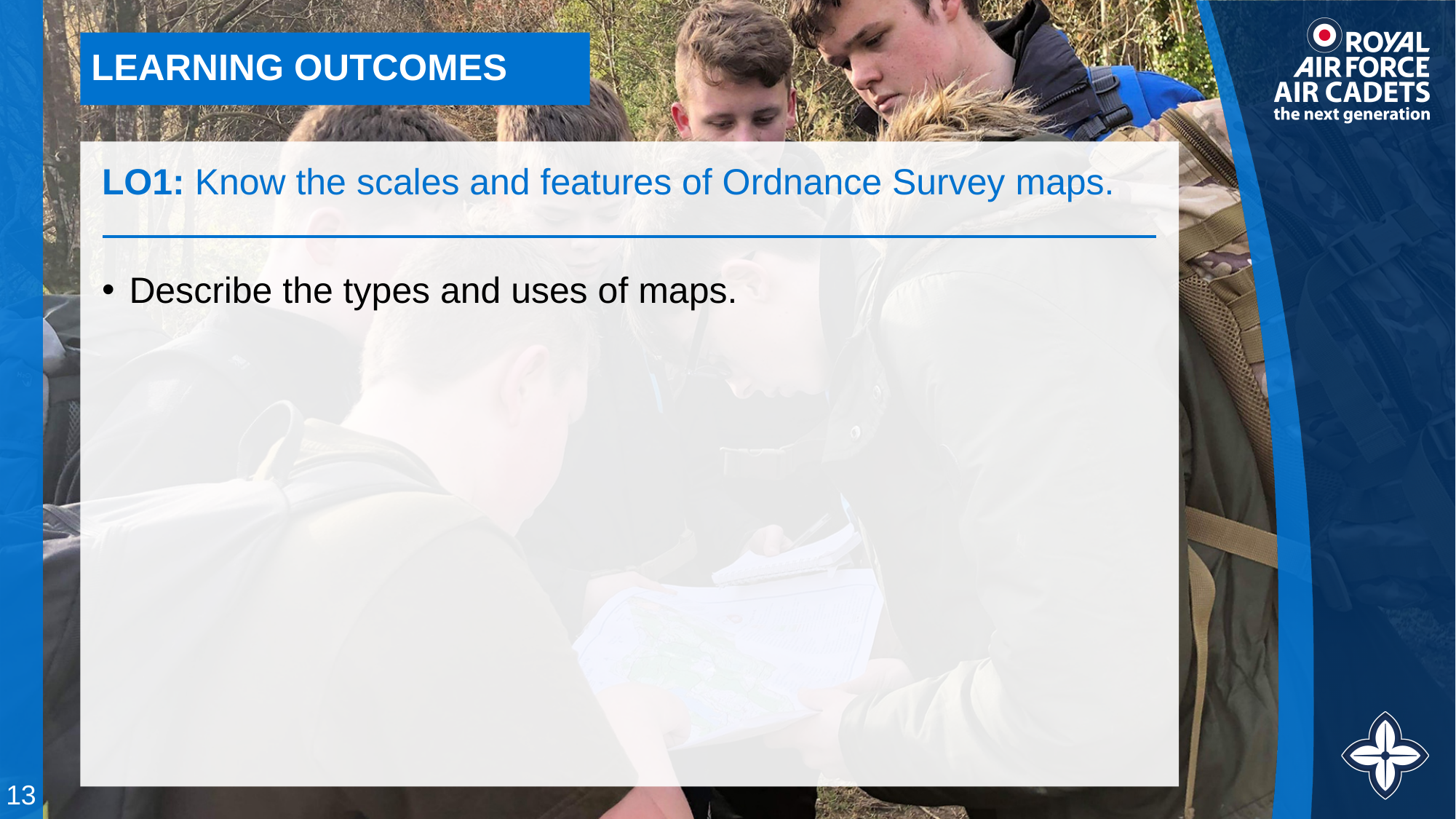

# LEARNING OUTCOMES
LO1: Know the scales and features of Ordnance Survey maps.

Describe the types and uses of maps.